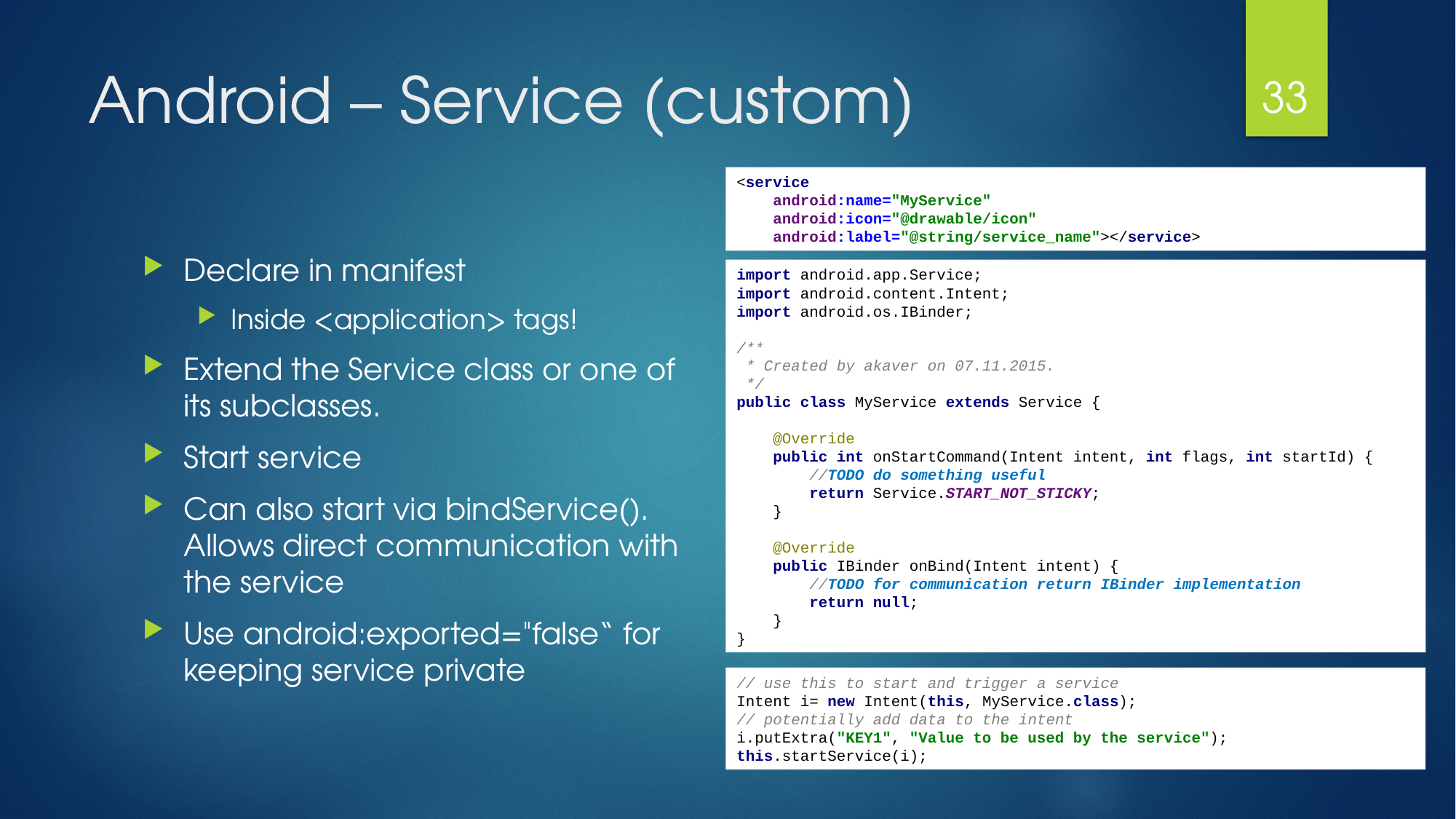

33
# Android – Service (custom)
<service
    android:name="MyService"
    android:icon="@drawable/icon"
    android:label="@string/service_name"></service>
Declare in manifest
Inside <application> tags!
Extend the Service class or one of its subclasses.
Start service
Can also start via bindService(). Allows direct communication with the service
Use android:exported="false“ for keeping service private
import android.app.Service;
import android.content.Intent;
import android.os.IBinder;
/**
 * Created by akaver on 07.11.2015.
 */
public class MyService extends Service {
    @Override
    public int onStartCommand(Intent intent, int flags, int startId) {
        //TODO do something useful
        return Service.START_NOT_STICKY;
    }
    @Override
    public IBinder onBind(Intent intent) {
        //TODO for communication return IBinder implementation
        return null;
    }
}
// use this to start and trigger a service
Intent i= new Intent(this, MyService.class);
// potentially add data to the intent
i.putExtra("KEY1", "Value to be used by the service");
this.startService(i);